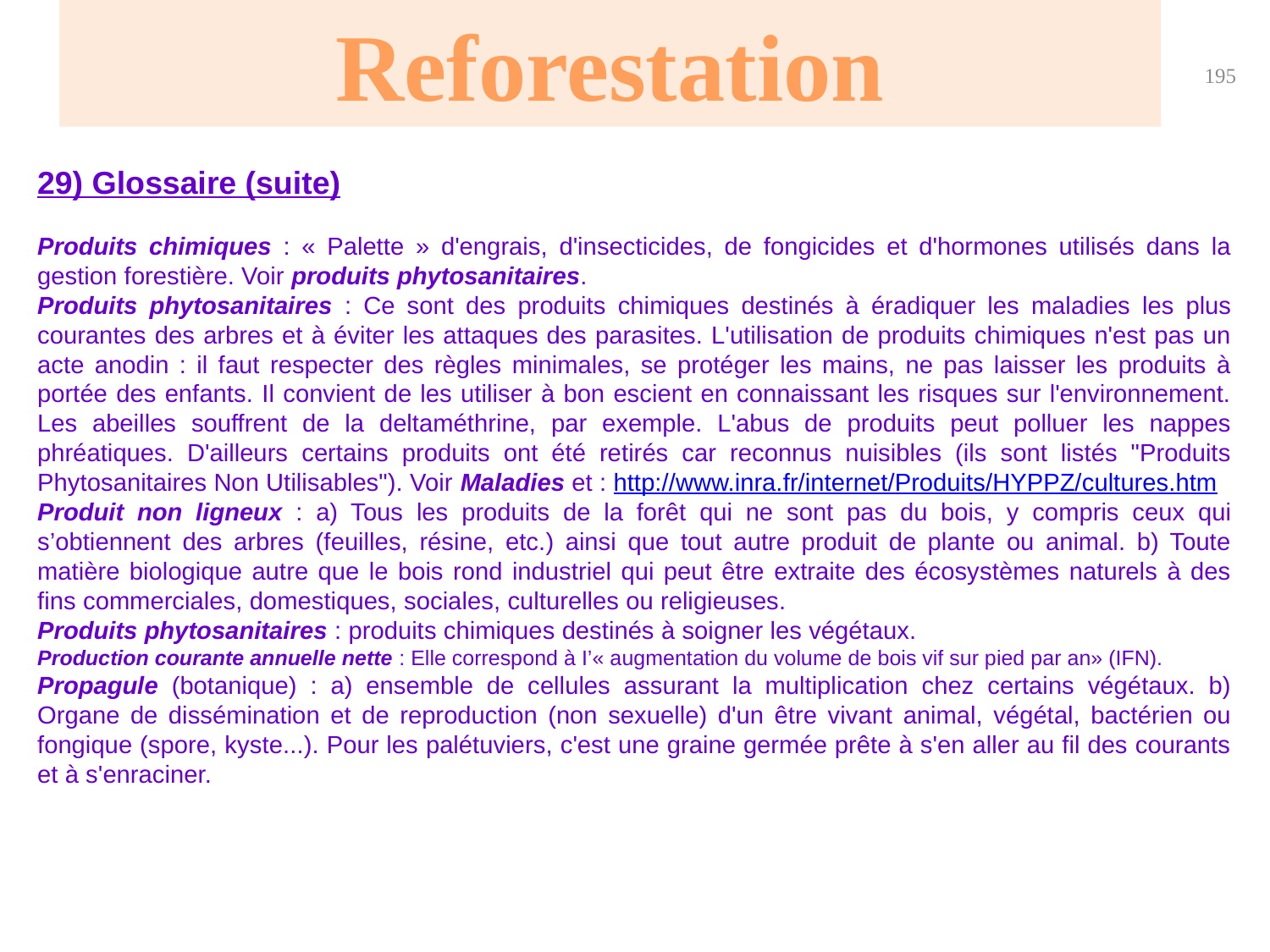

Reforestation
195
29) Glossaire (suite)

Produits chimiques : « Palette » d'engrais, d'insecticides, de fongicides et d'hormones utilisés dans la gestion forestière. Voir produits phytosanitaires.
Produits phytosanitaires : Ce sont des produits chimiques destinés à éradiquer les maladies les plus courantes des arbres et à éviter les attaques des parasites. L'utilisation de produits chimiques n'est pas un acte anodin : il faut respecter des règles minimales, se protéger les mains, ne pas laisser les produits à portée des enfants. Il convient de les utiliser à bon escient en connaissant les risques sur l'environnement. Les abeilles souffrent de la deltaméthrine, par exemple. L'abus de produits peut polluer les nappes phréatiques. D'ailleurs certains produits ont été retirés car reconnus nuisibles (ils sont listés "Produits Phytosanitaires Non Utilisables"). Voir Maladies et : http://www.inra.fr/internet/Produits/HYPPZ/cultures.htm
Produit non ligneux : a) Tous les produits de la forêt qui ne sont pas du bois, y compris ceux qui s’obtiennent des arbres (feuilles, résine, etc.) ainsi que tout autre produit de plante ou animal. b) Toute matière biologique autre que le bois rond industriel qui peut être extraite des écosystèmes naturels à des fins commerciales, domestiques, sociales, culturelles ou religieuses.
Produits phytosanitaires : produits chimiques destinés à soigner les végétaux.
Production courante annuelle nette : Elle correspond à I’« augmentation du volume de bois vif sur pied par an» (IFN).
Propagule (botanique) : a) ensemble de cellules assurant la multiplication chez certains végétaux. b) Organe de dissémination et de reproduction (non sexuelle) d'un être vivant animal, végétal, bactérien ou fongique (spore, kyste...). Pour les palétuviers, c'est une graine germée prête à s'en aller au fil des courants et à s'enraciner.